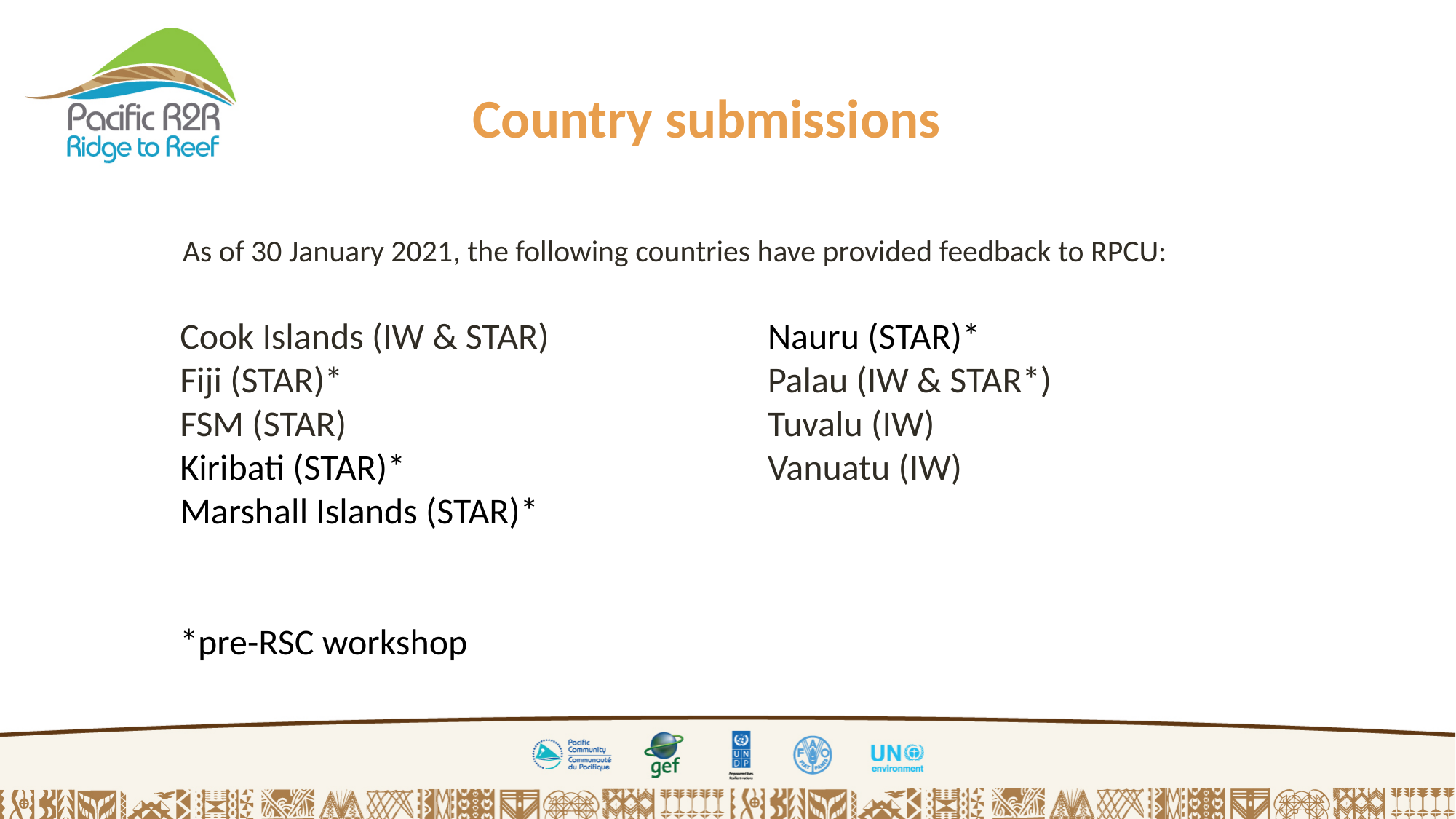

Country submissions
As of 30 January 2021, the following countries have provided feedback to RPCU:
Cook Islands (IW & STAR)
Fiji (STAR)*
FSM (STAR)
Kiribati (STAR)*
Marshall Islands (STAR)*

*pre-RSC workshop
Nauru (STAR)*
Palau (IW & STAR*)
Tuvalu (IW)
Vanuatu (IW)